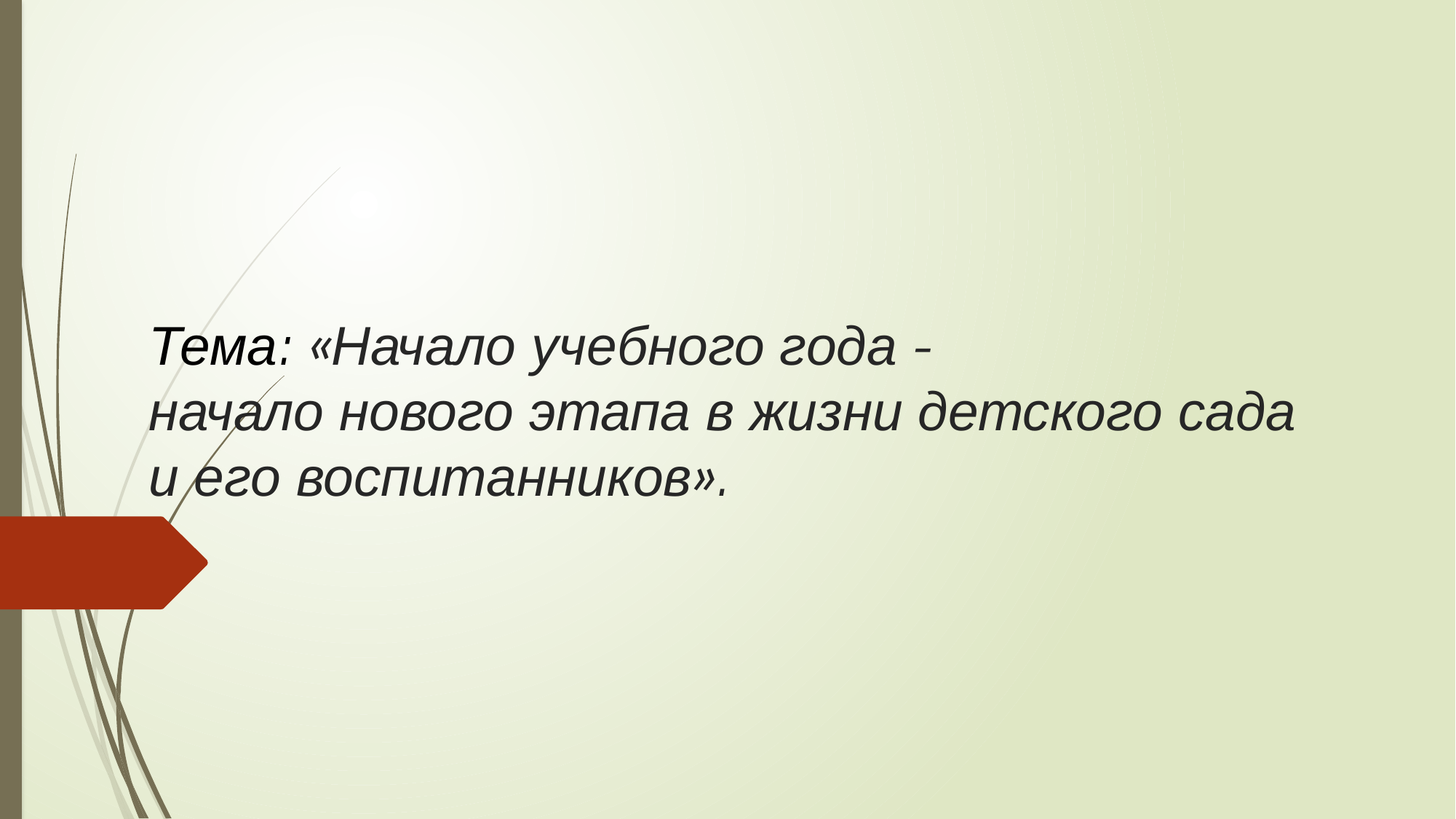

# Тема: «Начало учебного года - начало нового этапа в жизни детского сада и его воспитанников».